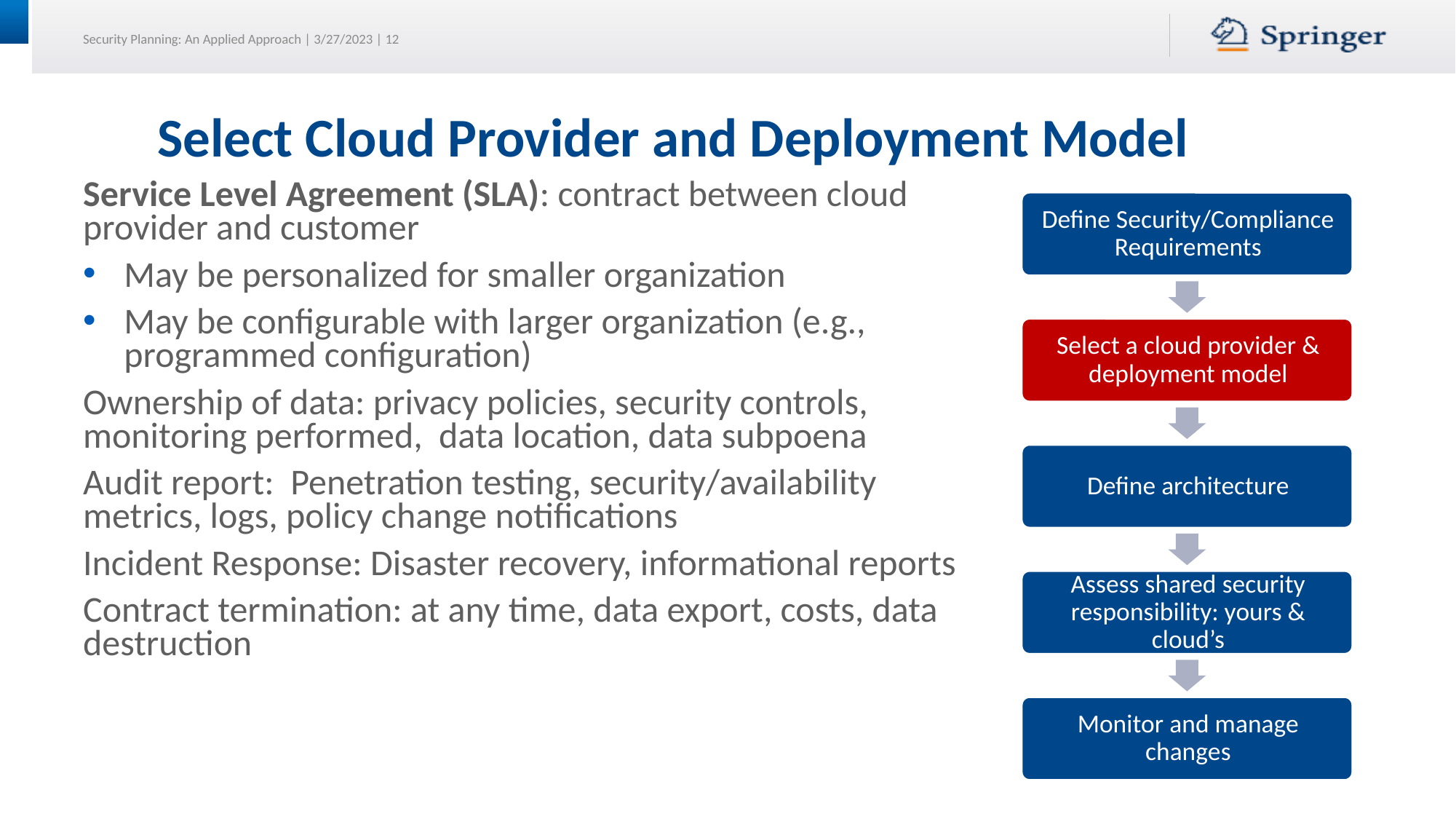

Select Cloud Provider and Deployment Model
Service Level Agreement (SLA): contract between cloud provider and customer
May be personalized for smaller organization
May be configurable with larger organization (e.g., programmed configuration)
Ownership of data: privacy policies, security controls, monitoring performed,  data location, data subpoena
Audit report:  Penetration testing, security/availability metrics, logs, policy change notifications
Incident Response: Disaster recovery, informational reports
Contract termination: at any time, data export, costs, data destruction

Define Security/Compliance Requirements

Select a cloud provider & deployment model

Define architecture

Assess shared security responsibility: yours & cloud’s

Monitor and manage changes